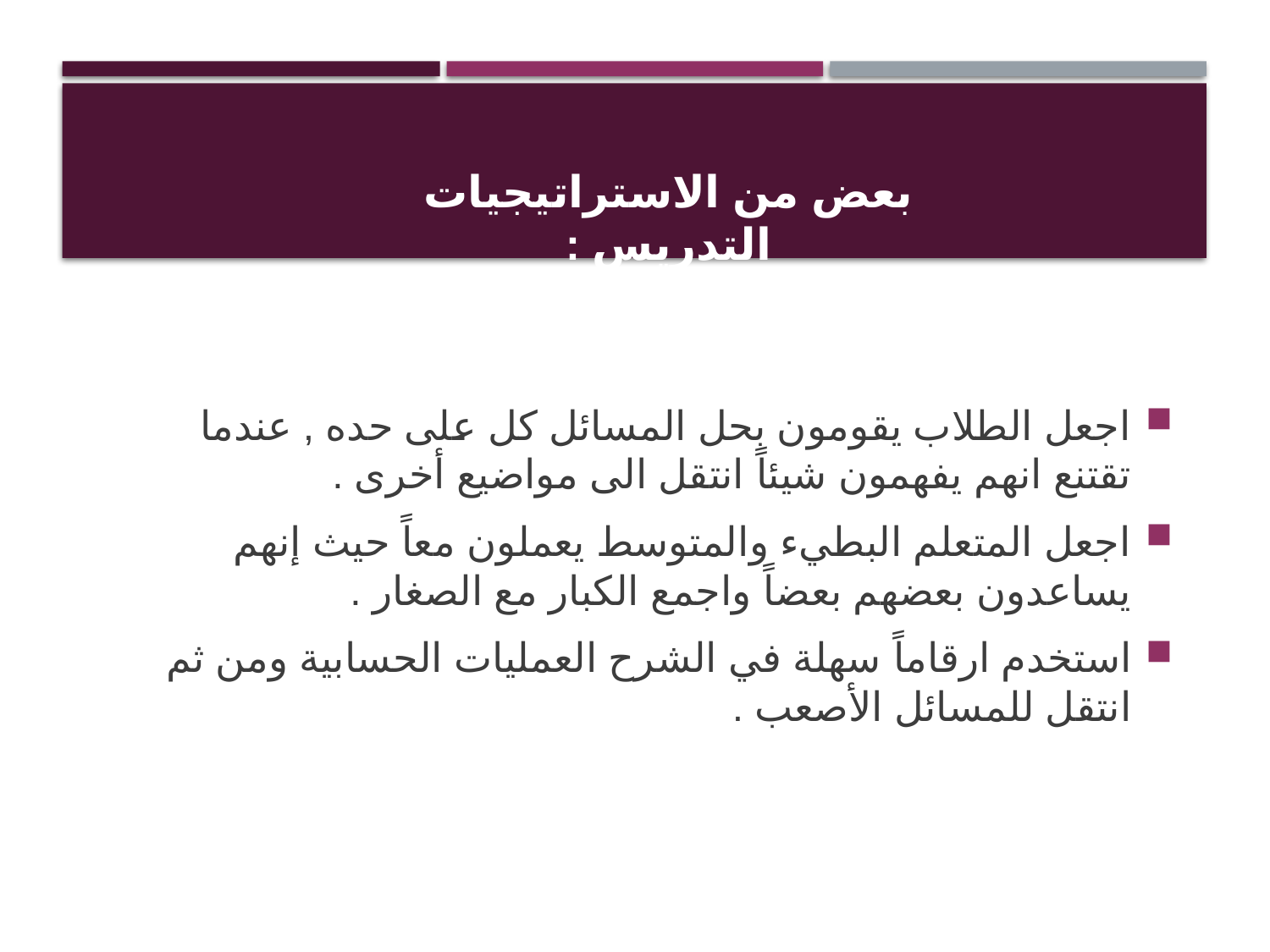

بعض من الاستراتيجيات التدريس :

اجعل الطلاب يقومون بحل المسائل كل على حده , عندما تقتنع انهم يفهمون شيئاً انتقل الى مواضيع أخرى .
اجعل المتعلم البطيء والمتوسط يعملون معاً حيث إنهم يساعدون بعضهم بعضاً واجمع الكبار مع الصغار .
استخدم ارقاماً سهلة في الشرح العمليات الحسابية ومن ثم انتقل للمسائل الأصعب .